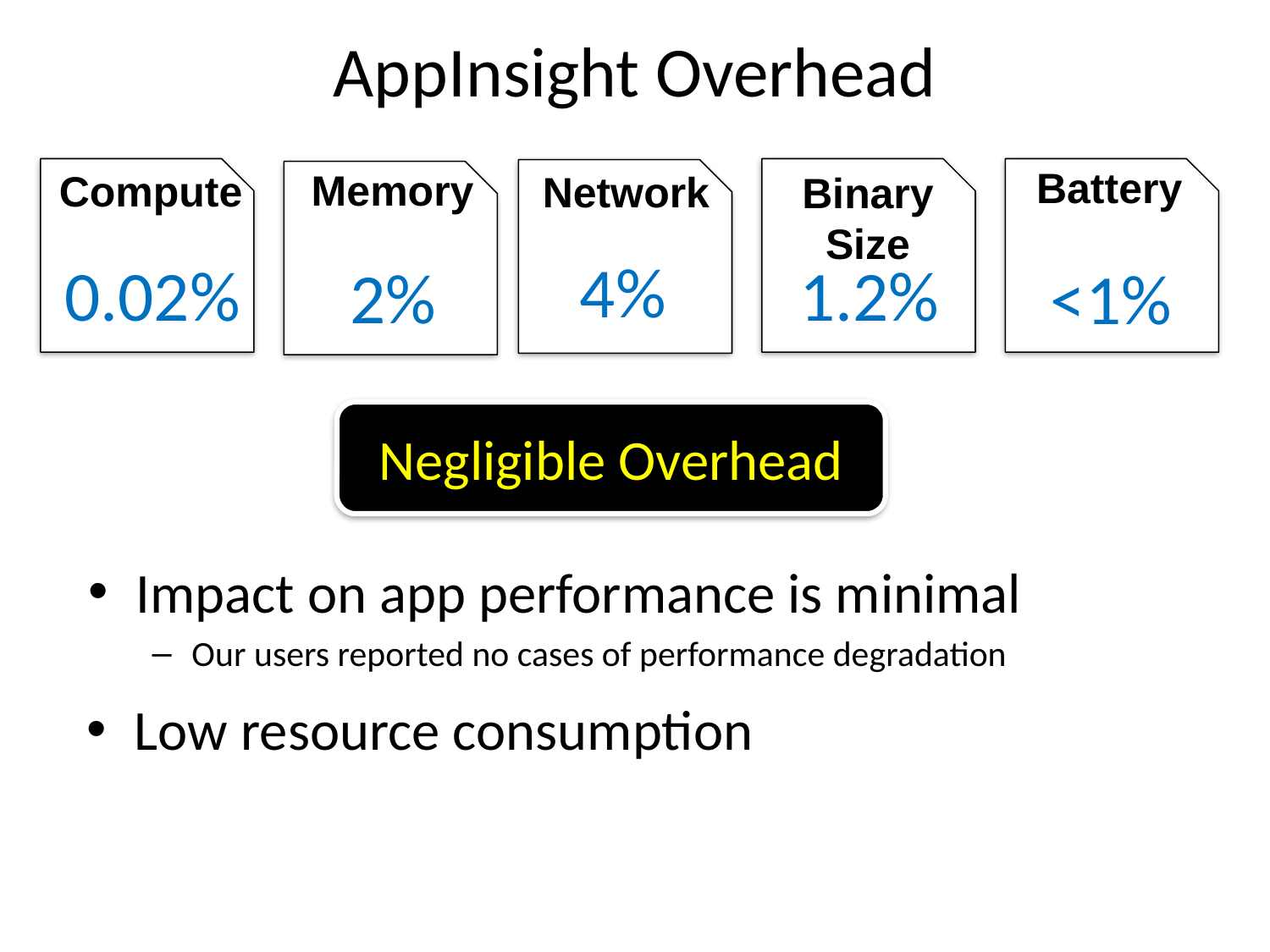

# AppInsight Overhead
Battery
Memory
Compute

Network

Binary Size

4%
0.02%
1.2%
2%
<1%
Negligible Overhead
Impact on app performance is minimal
Our users reported no cases of performance degradation
Low resource consumption